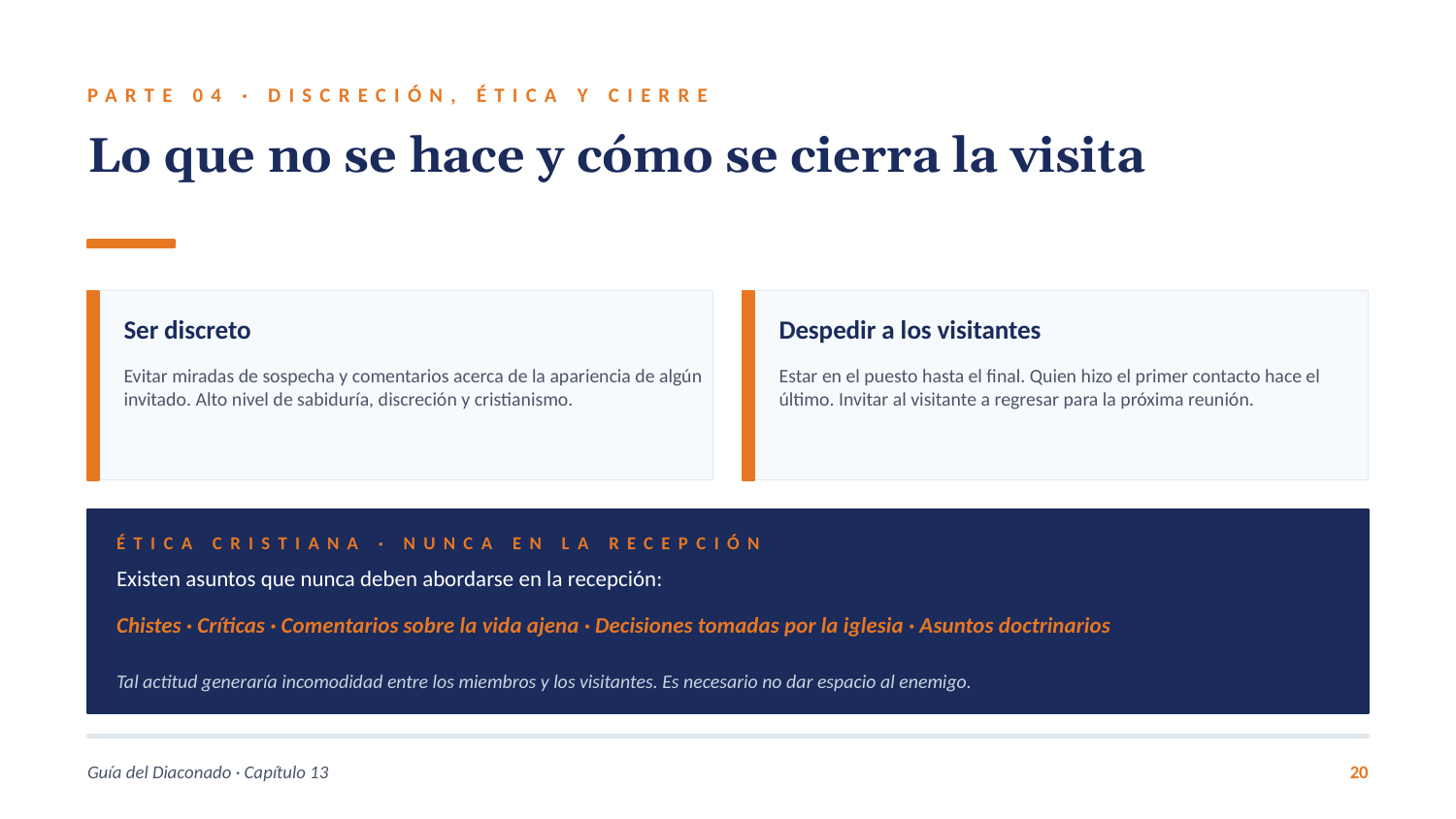

PARTE 04 · DISCRECIÓN, ÉTICA Y CIERRE
Lo que no se hace y cómo se cierra la visita

Ser discreto
Despedir a los visitantes
Evitar miradas de sospecha y comentarios acerca de la apariencia de algún invitado. Alto nivel de sabiduría, discreción y cristianismo.
Estar en el puesto hasta el final. Quien hizo el primer contacto hace el último. Invitar al visitante a regresar para la próxima reunión.

ÉTICA CRISTIANA · NUNCA EN LA RECEPCIÓN
Existen asuntos que nunca deben abordarse en la recepción:
Chistes · Críticas · Comentarios sobre la vida ajena · Decisiones tomadas por la iglesia · Asuntos doctrinarios
Tal actitud generaría incomodidad entre los miembros y los visitantes. Es necesario no dar espacio al enemigo.

Guía del Diaconado · Capítulo 13
20